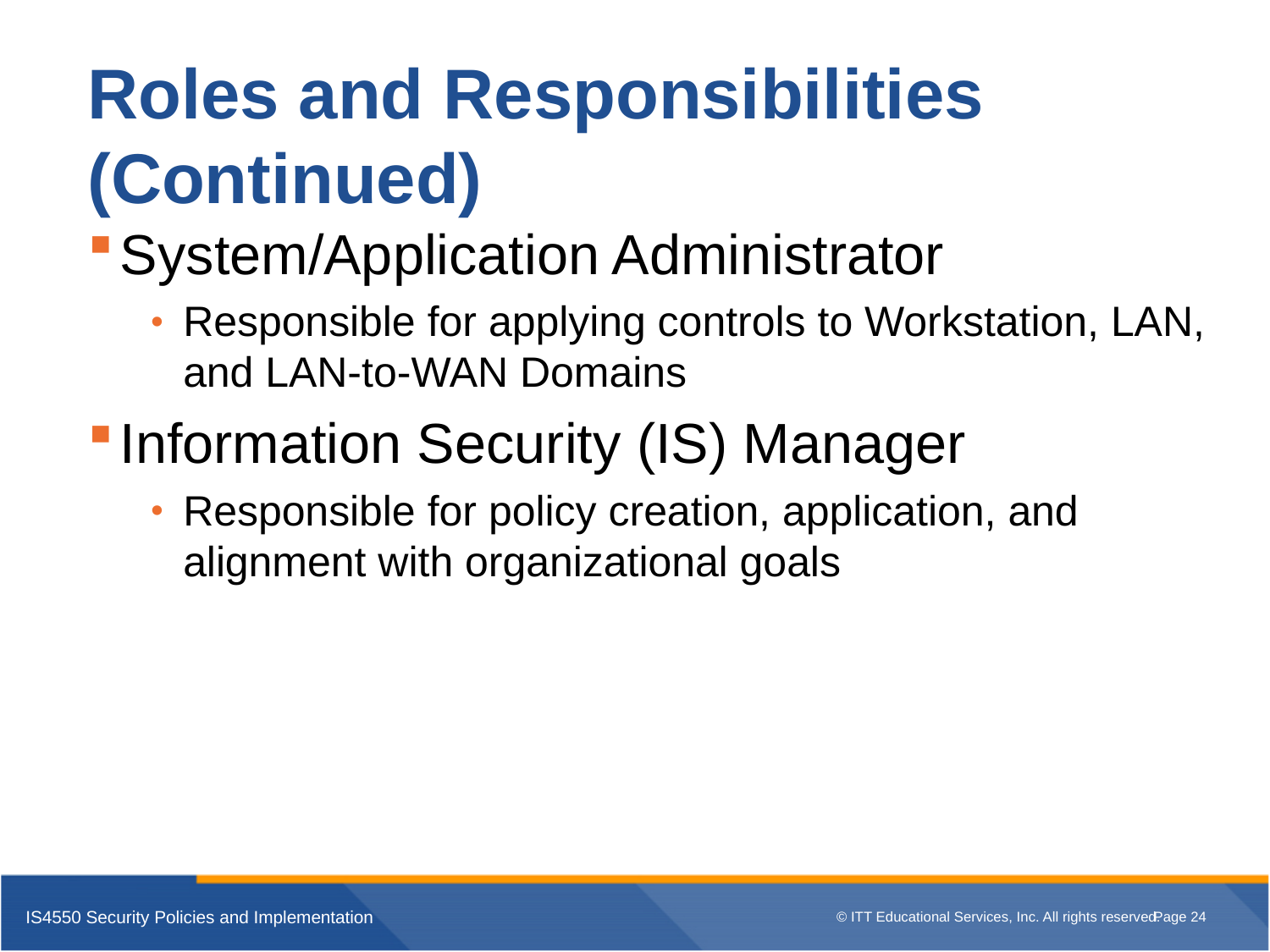

# Roles and Responsibilities (Continued)
System/Application Administrator
Responsible for applying controls to Workstation, LAN, and LAN-to-WAN Domains
Information Security (IS) Manager
Responsible for policy creation, application, and alignment with organizational goals